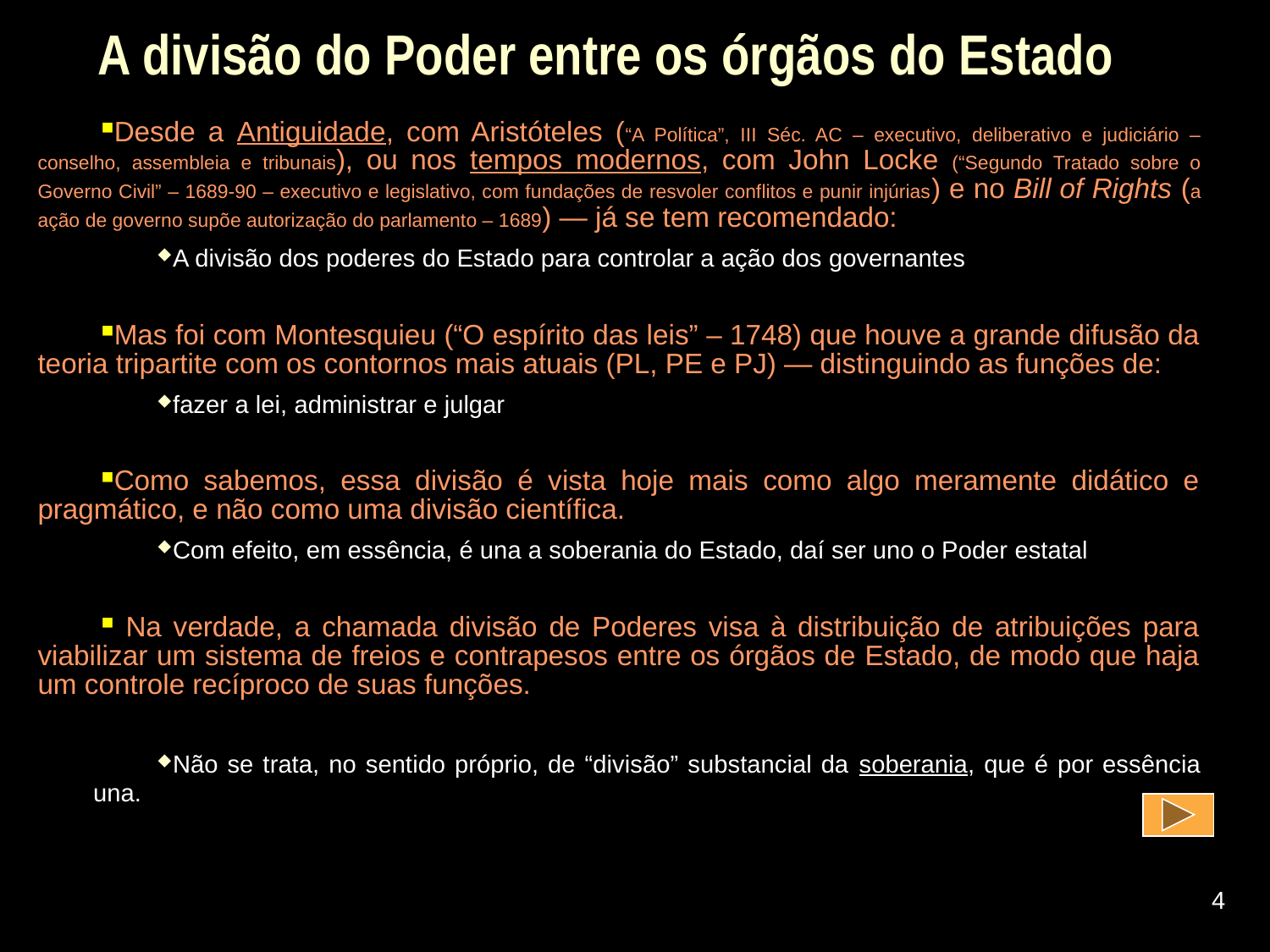

# A divisão do Poder entre os órgãos do Estado
Desde a Antiguidade, com Aristóteles (“A Política”, III Séc. AC – executivo, deliberativo e judiciário – conselho, assembleia e tribunais), ou nos tempos modernos, com John Locke (“Segundo Tratado sobre o Governo Civil” – 1689-90 – executivo e legislativo, com fundações de resvoler conflitos e punir injúrias) e no Bill of Rights (a ação de governo supõe autorização do parlamento – 1689) — já se tem recomendado:
A divisão dos poderes do Estado para controlar a ação dos governantes

Mas foi com Montesquieu (“O espírito das leis” – 1748) que houve a grande difusão da teoria tripartite com os contornos mais atuais (PL, PE e PJ) — distinguindo as funções de:
fazer a lei, administrar e julgar

Como sabemos, essa divisão é vista hoje mais como algo meramente didático e pragmático, e não como uma divisão científica.
Com efeito, em essência, é una a soberania do Estado, daí ser uno o Poder estatal

 Na verdade, a chamada divisão de Poderes visa à distribuição de atribuições para viabilizar um sistema de freios e contrapesos entre os órgãos de Estado, de modo que haja um controle recíproco de suas funções.

Não se trata, no sentido próprio, de “divisão” substancial da soberania, que é por essência una.

4